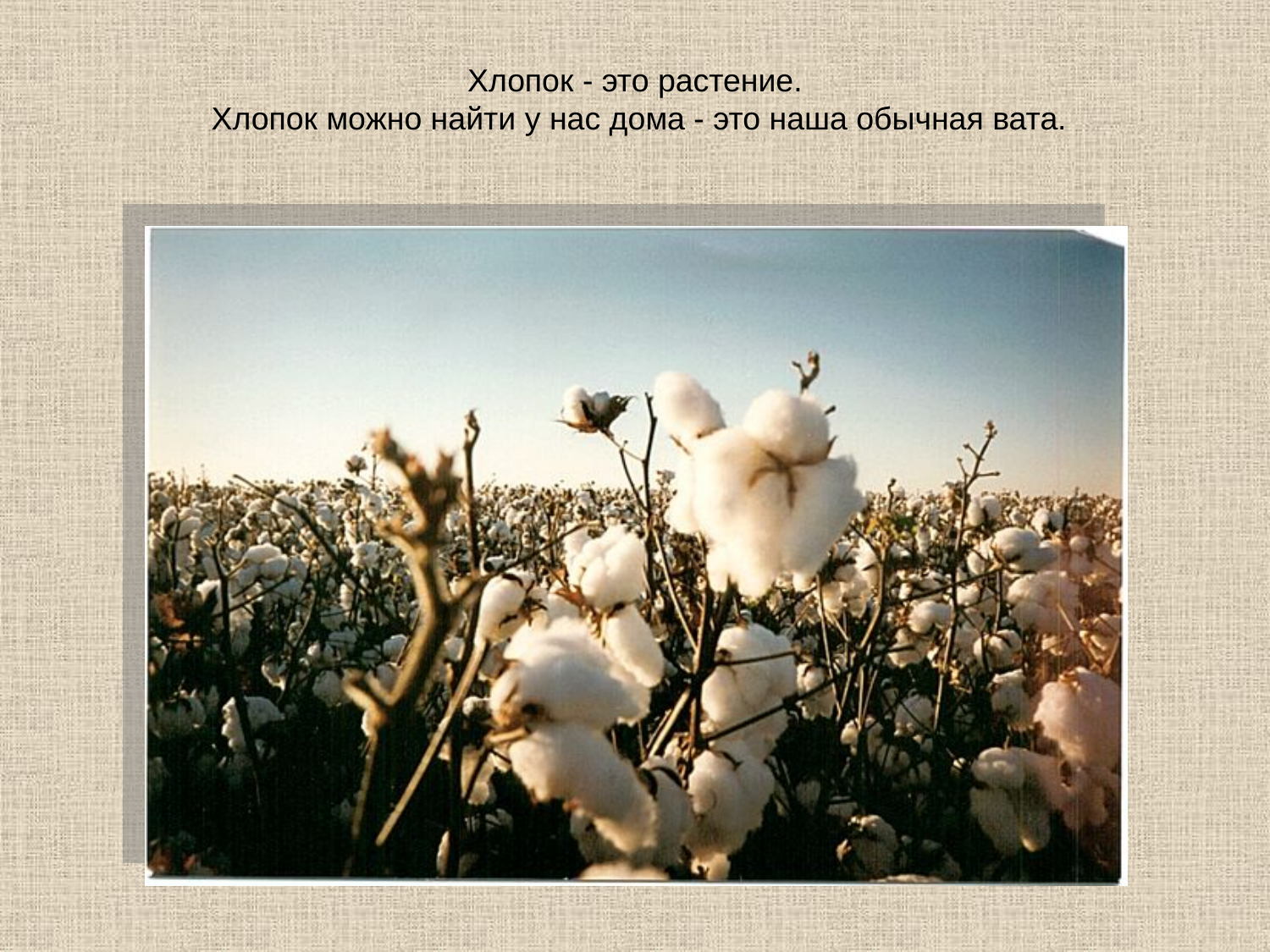

# Хлопок - это растение. Хлопок можно найти у нас дома - это наша обычная вата.